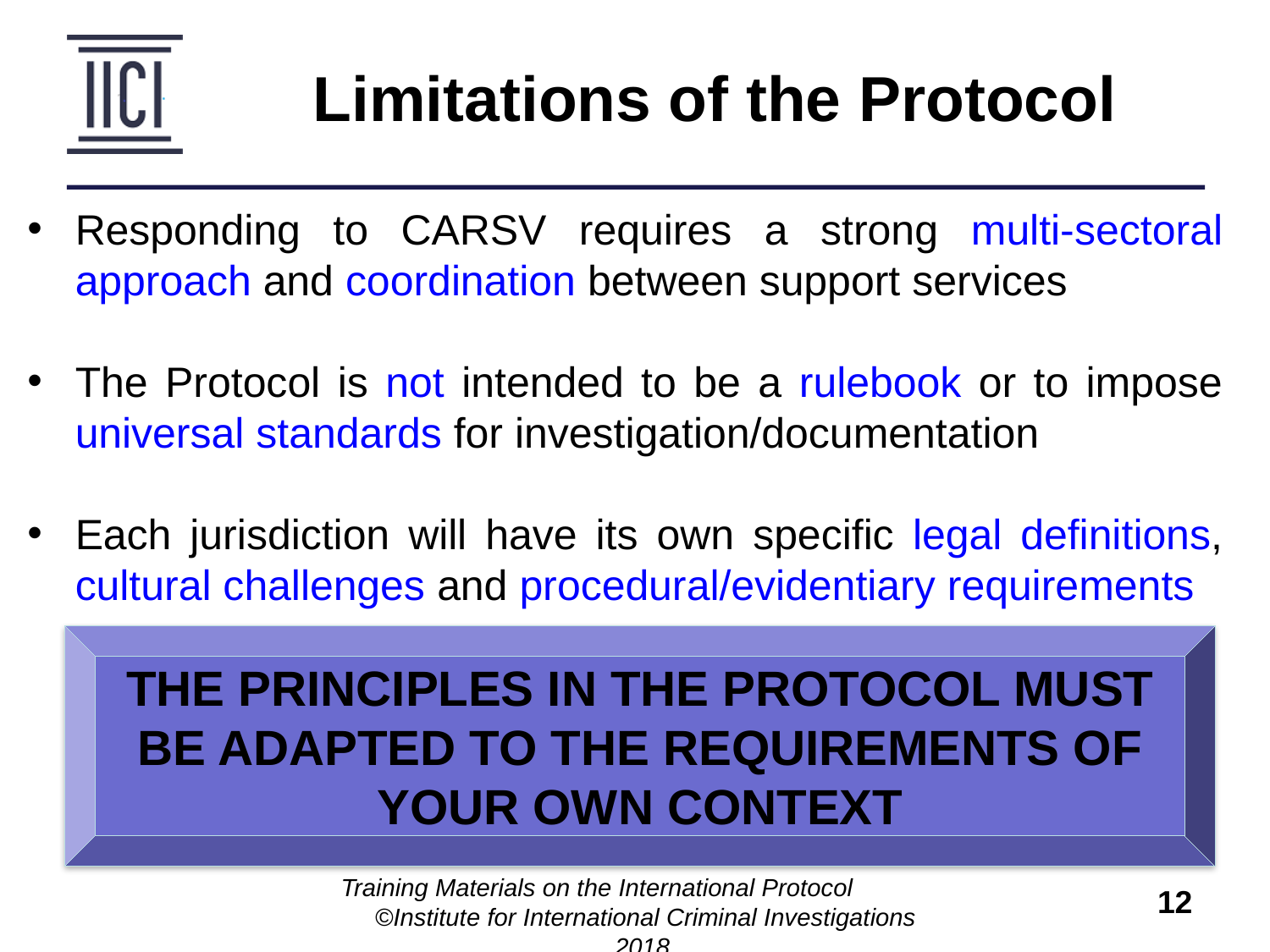

# Limitations of the Protocol

Responding to CARSV requires a strong multi-sectoral approach and coordination between support services

The Protocol is not intended to be a rulebook or to impose universal standards for investigation/documentation

Each jurisdiction will have its own specific legal definitions, cultural challenges and procedural/evidentiary requirements

THE PRINCIPLES IN THE PROTOCOL MUST BE ADAPTED TO THE REQUIREMENTS OF YOUR OWN CONTEXT
Training Materials on the International Protocol               ©Institute for International Criminal Investigations 2018
12